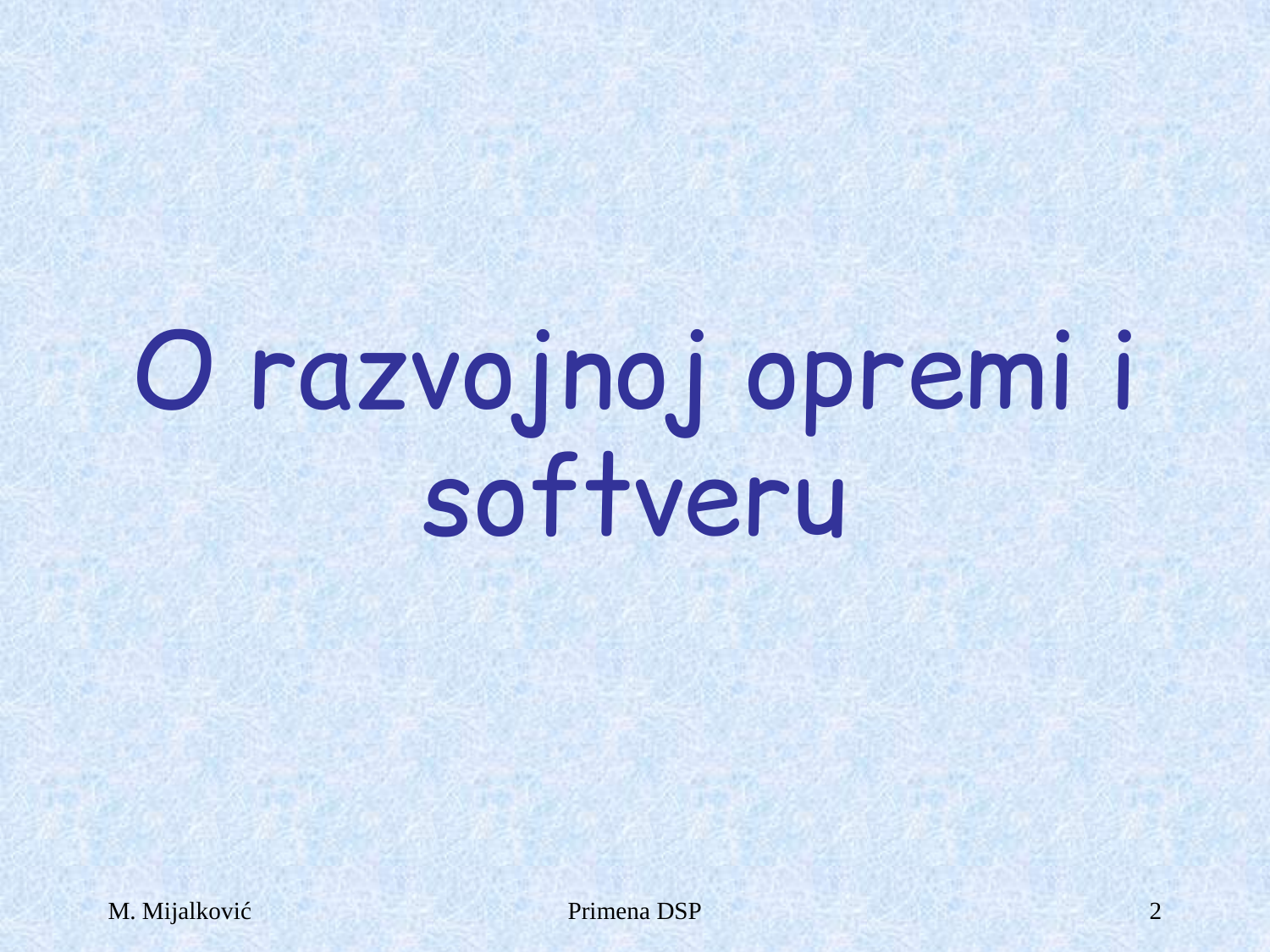

# O razvojnoj opremi i softveru
M. Mijalković
Primena DSP
2